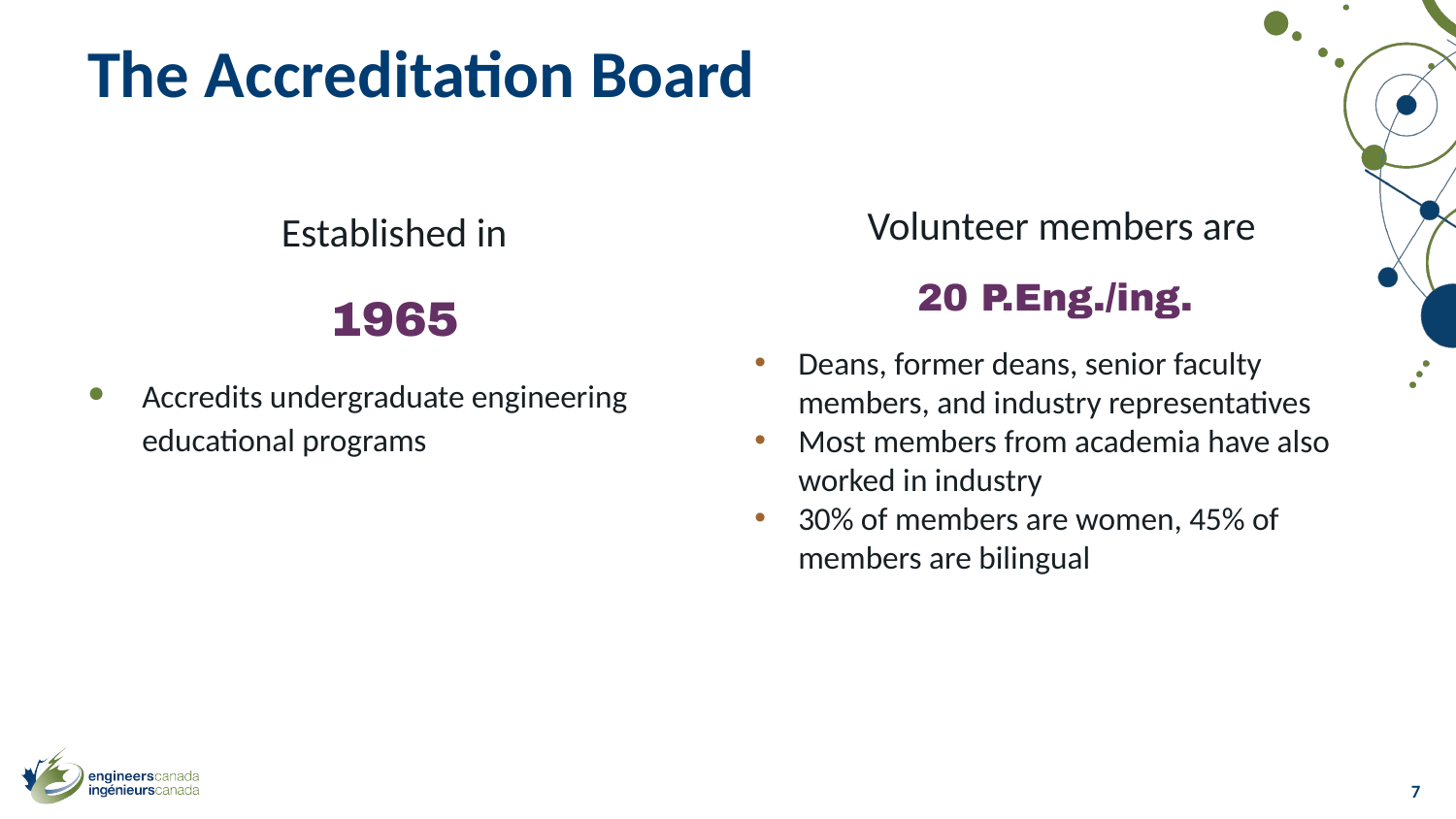

# The Accreditation Board
Established in
1965
Accredits undergraduate engineering educational programs
Volunteer members are
20 P.Eng./ing.
Deans, former deans, senior faculty members, and industry representatives
Most members from academia have also worked in industry
30% of members are women, 45% of members are bilingual

7